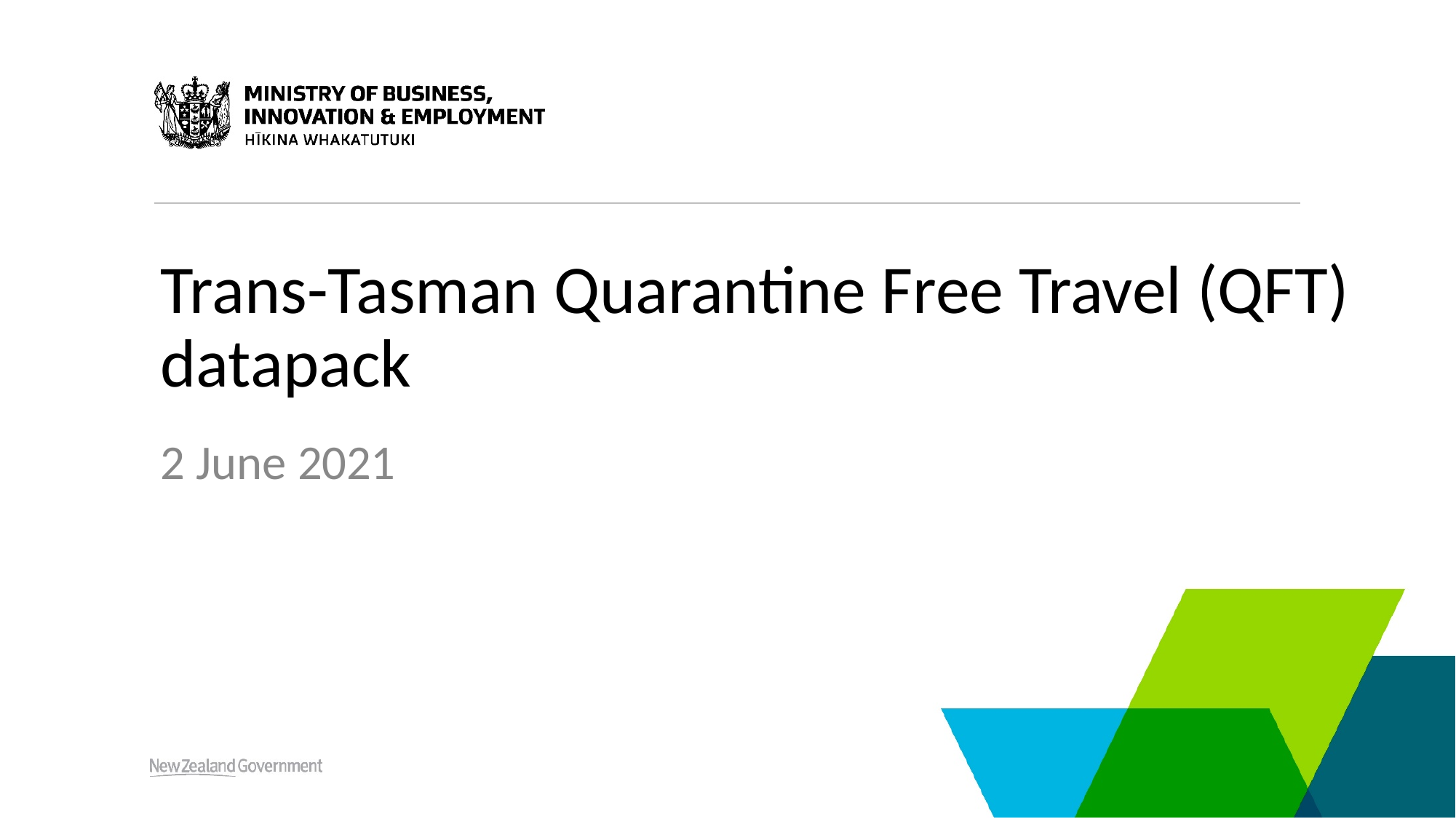

# Trans-Tasman Quarantine Free Travel (QFT) datapack
2 June 2021